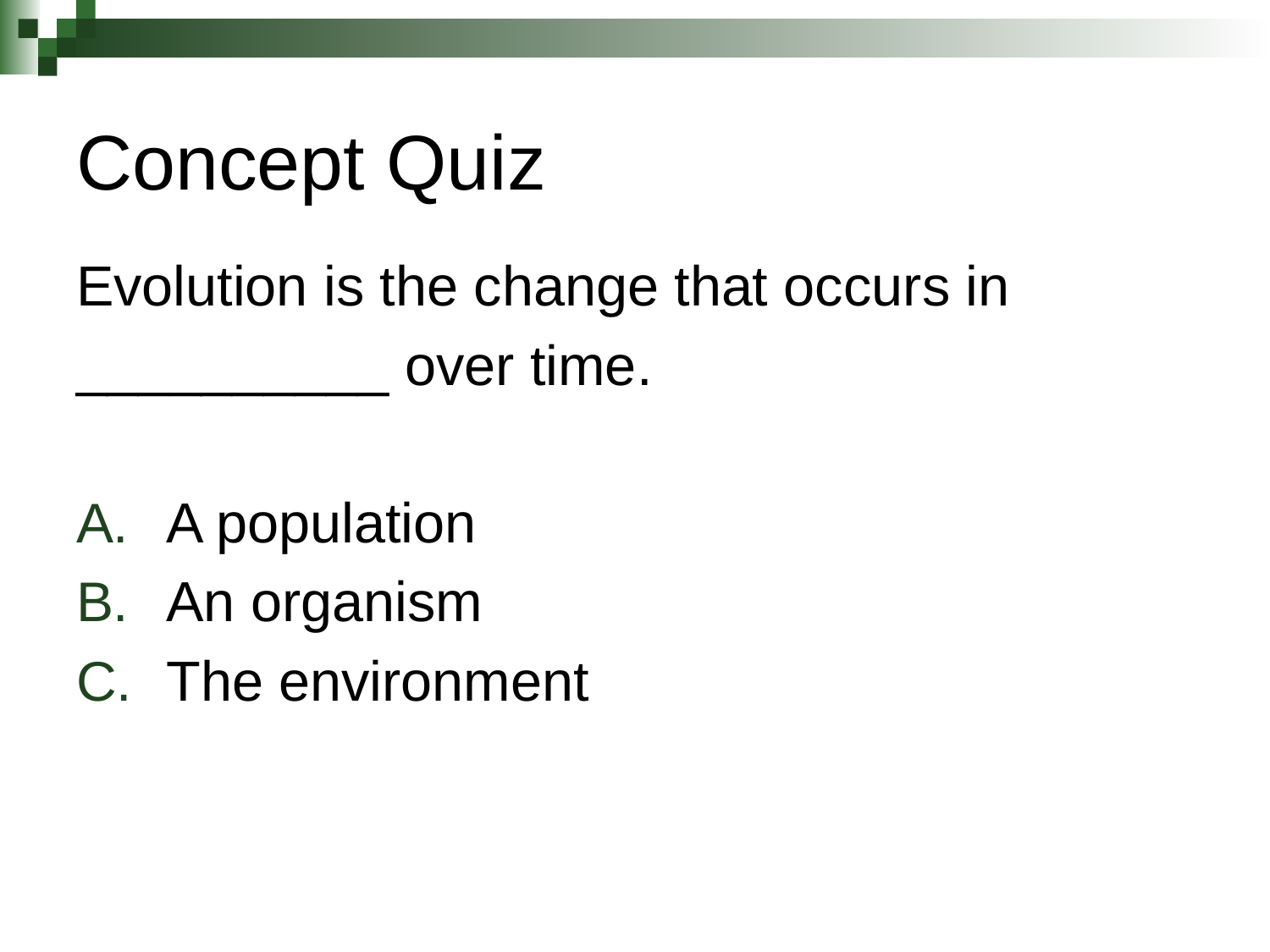

# Concept Quiz
Evolution is the change that occurs in
__________ over time.

A population
An organism
The environment